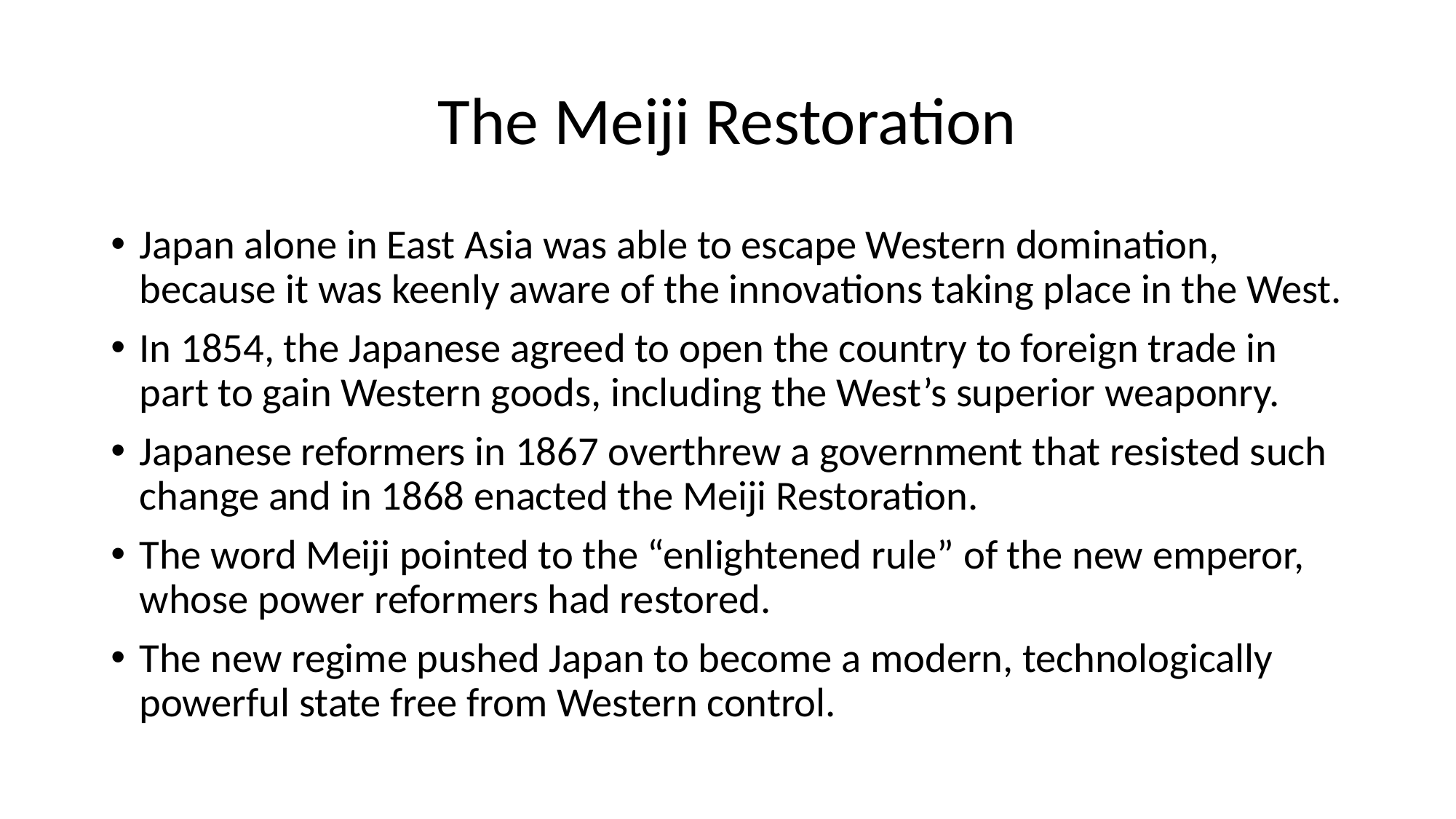

# The Meiji Restoration
Japan alone in East Asia was able to escape Western domination, because it was keenly aware of the innovations taking place in the West.
In 1854, the Japanese agreed to open the country to foreign trade in part to gain Western goods, including the West’s superior weaponry.
Japanese reformers in 1867 overthrew a government that resisted such change and in 1868 enacted the Meiji Restoration.
The word Meiji pointed to the “enlightened rule” of the new emperor, whose power reformers had restored.
The new regime pushed Japan to become a modern, technologically powerful state free from Western control.